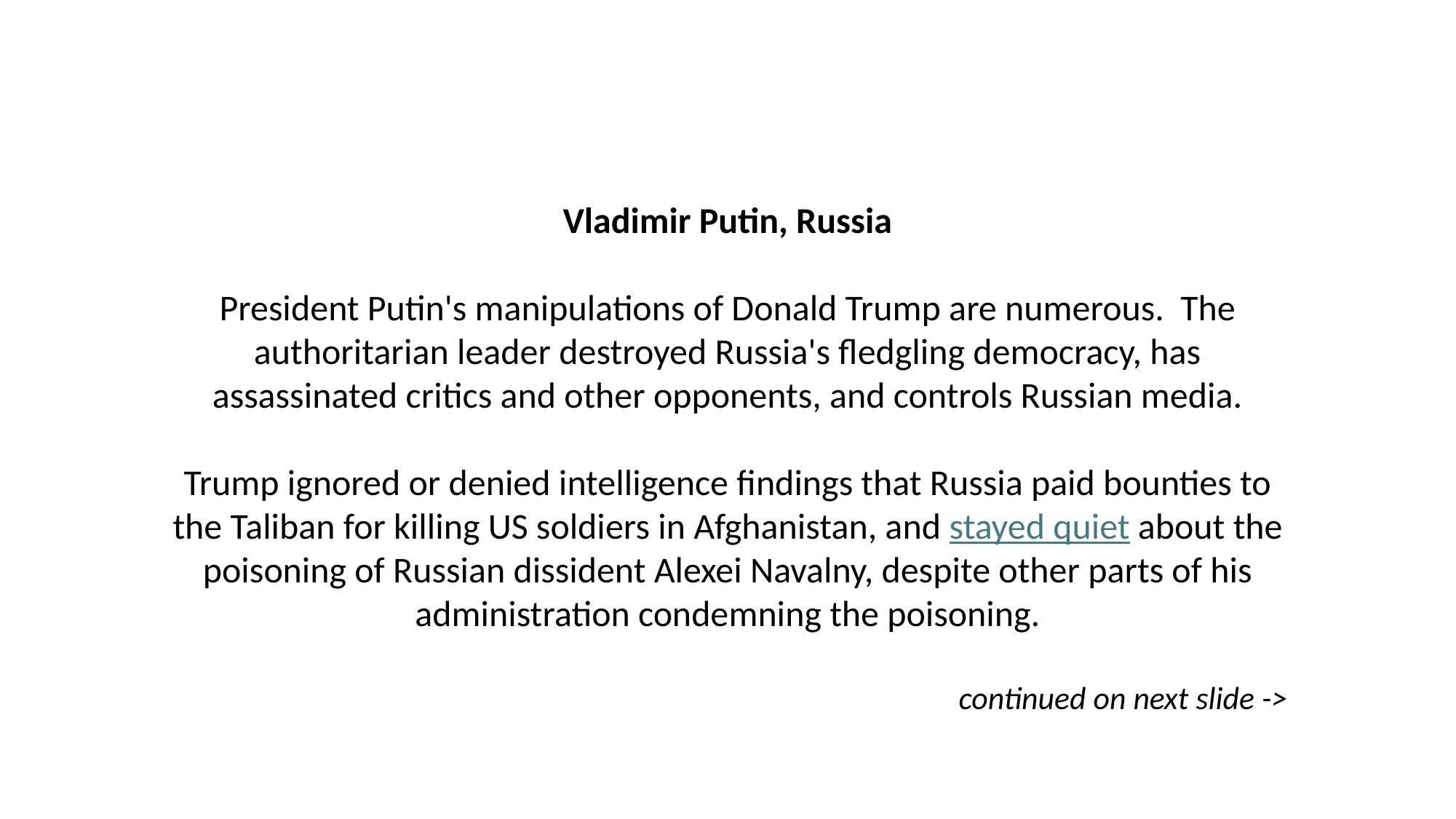

Vladimir Putin, Russia

President Putin's manipulations of Donald Trump are numerous.  The authoritarian leader destroyed Russia's fledgling democracy, has assassinated critics and other opponents, and controls Russian media.

Trump ignored or denied intelligence findings that Russia paid bounties to the Taliban for killing US soldiers in Afghanistan, and stayed quiet about the poisoning of Russian dissident Alexei Navalny, despite other parts of his administration condemning the poisoning.

continued on next slide ->